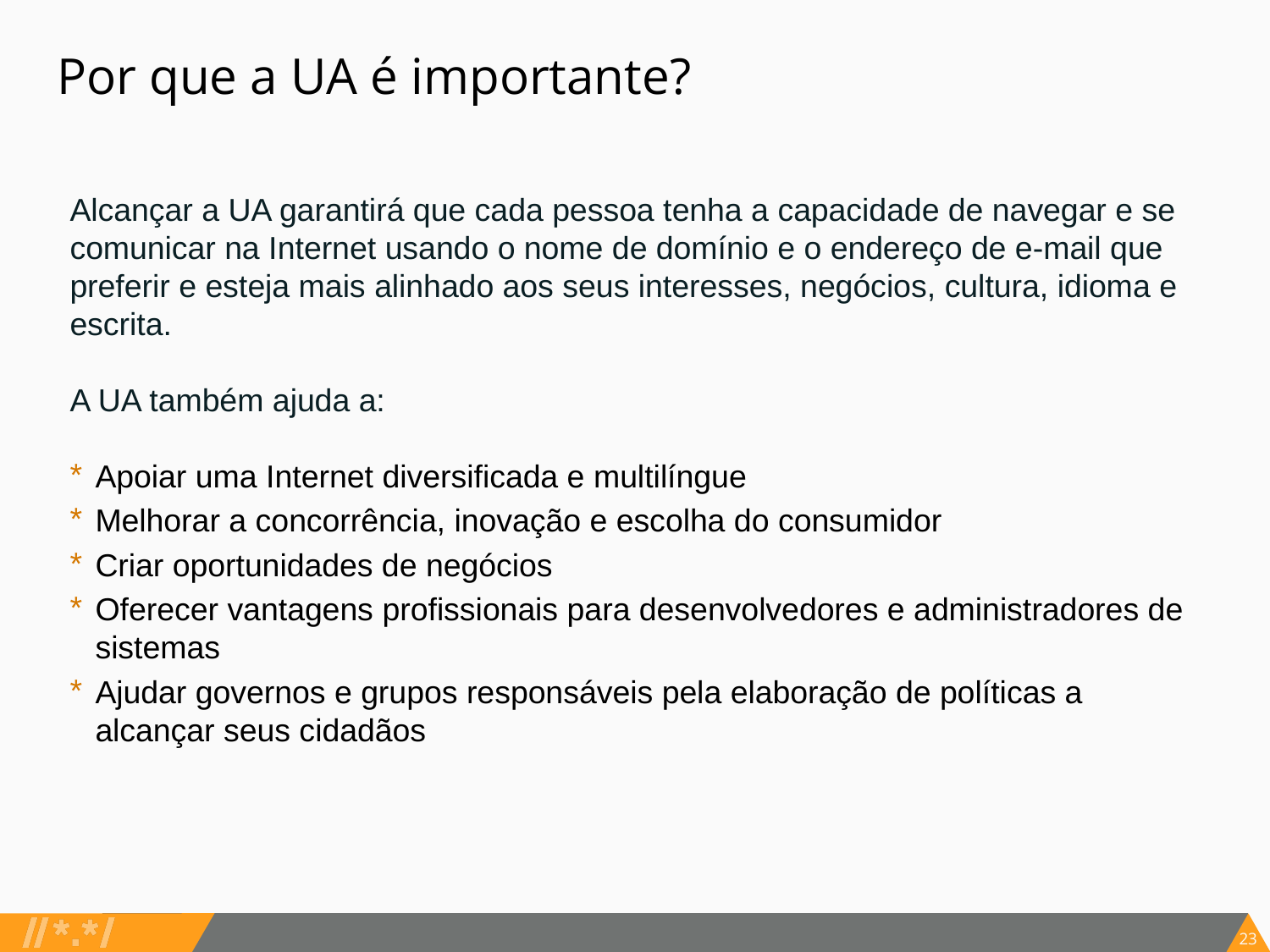

# Por que a UA é importante?
Alcançar a UA garantirá que cada pessoa tenha a capacidade de navegar e se comunicar na Internet usando o nome de domínio e o endereço de e-mail que preferir e esteja mais alinhado aos seus interesses, negócios, cultura, idioma e escrita.

A UA também ajuda a:

Apoiar uma Internet diversificada e multilíngue
Melhorar a concorrência, inovação e escolha do consumidor
Criar oportunidades de negócios
Oferecer vantagens profissionais para desenvolvedores e administradores de sistemas
Ajudar governos e grupos responsáveis pela elaboração de políticas a alcançar seus cidadãos